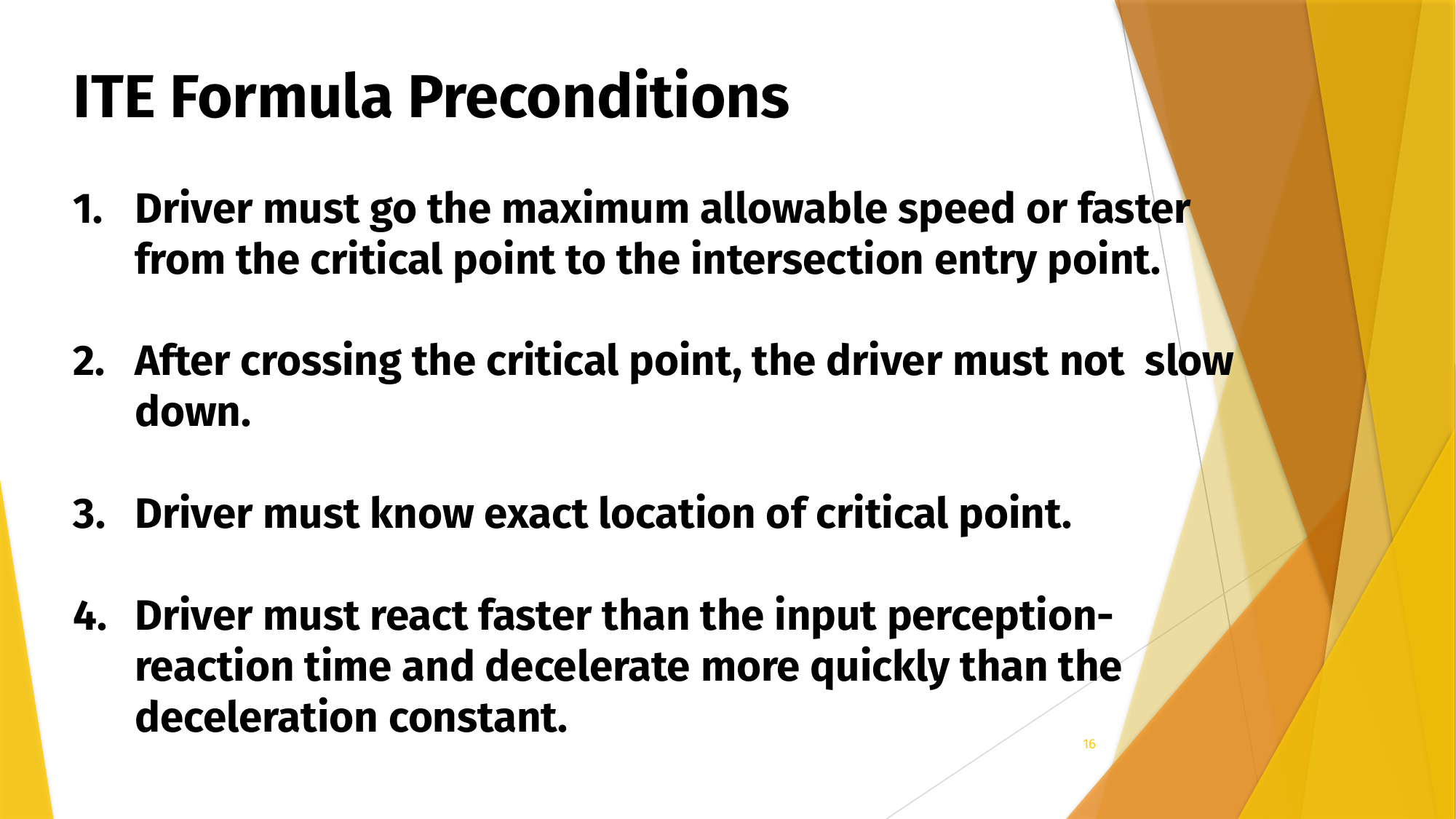

ITE Formula Preconditions

Driver must go the maximum allowable speed or faster  from the critical point to the intersection entry point.

After crossing the critical point, the driver must not  slow down.

Driver must know exact location of critical point.

Driver must react faster than the input perception-reaction time and decelerate more quickly than the deceleration constant.
16